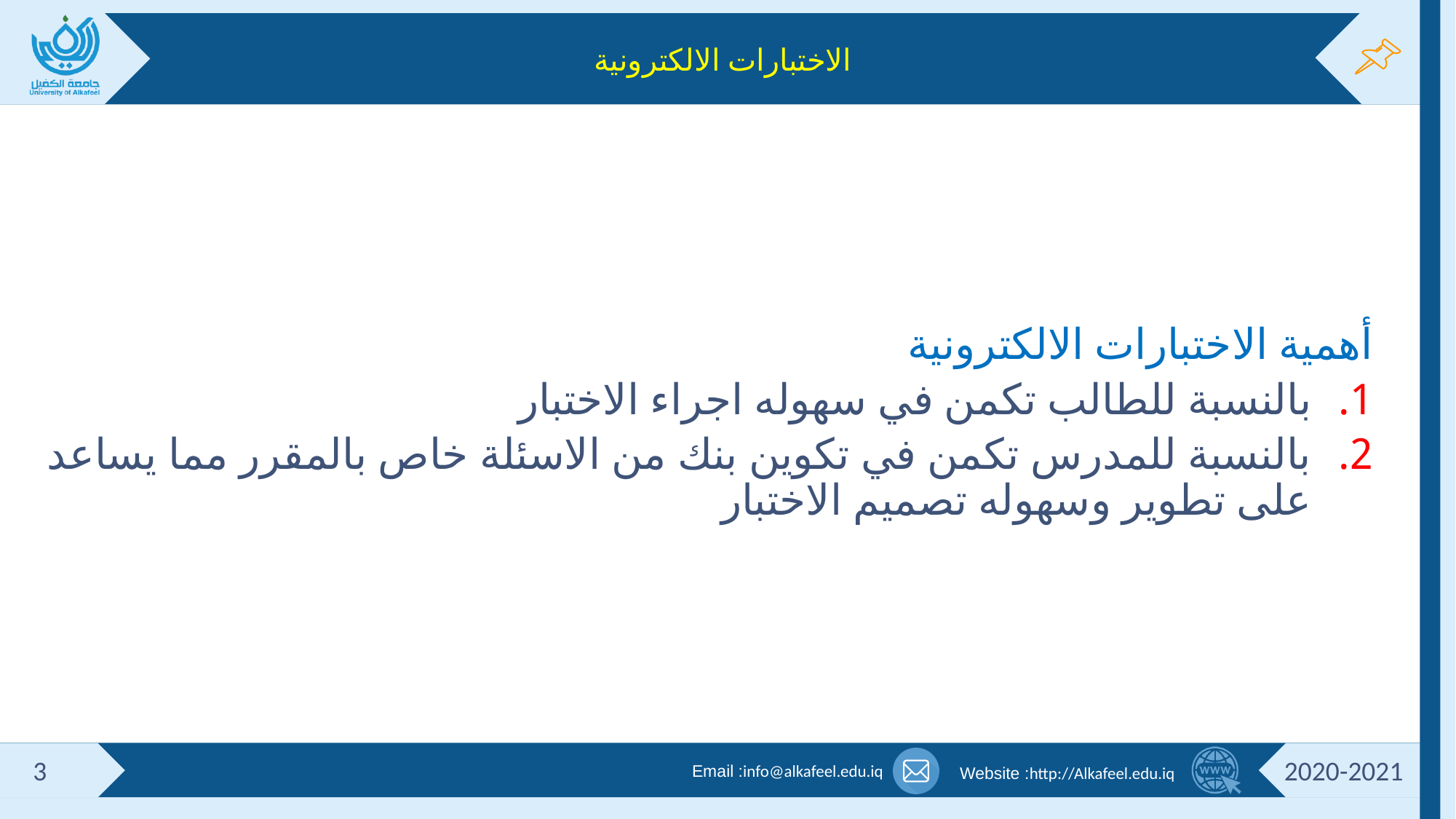

# الاختبارات الالكترونية
أهمية الاختبارات الالكترونية
بالنسبة للطالب تكمن في سهوله اجراء الاختبار
بالنسبة للمدرس تكمن في تكوين بنك من الاسئلة خاص بالمقرر مما يساعد على تطوير وسهوله تصميم الاختبار
3
2020-2021